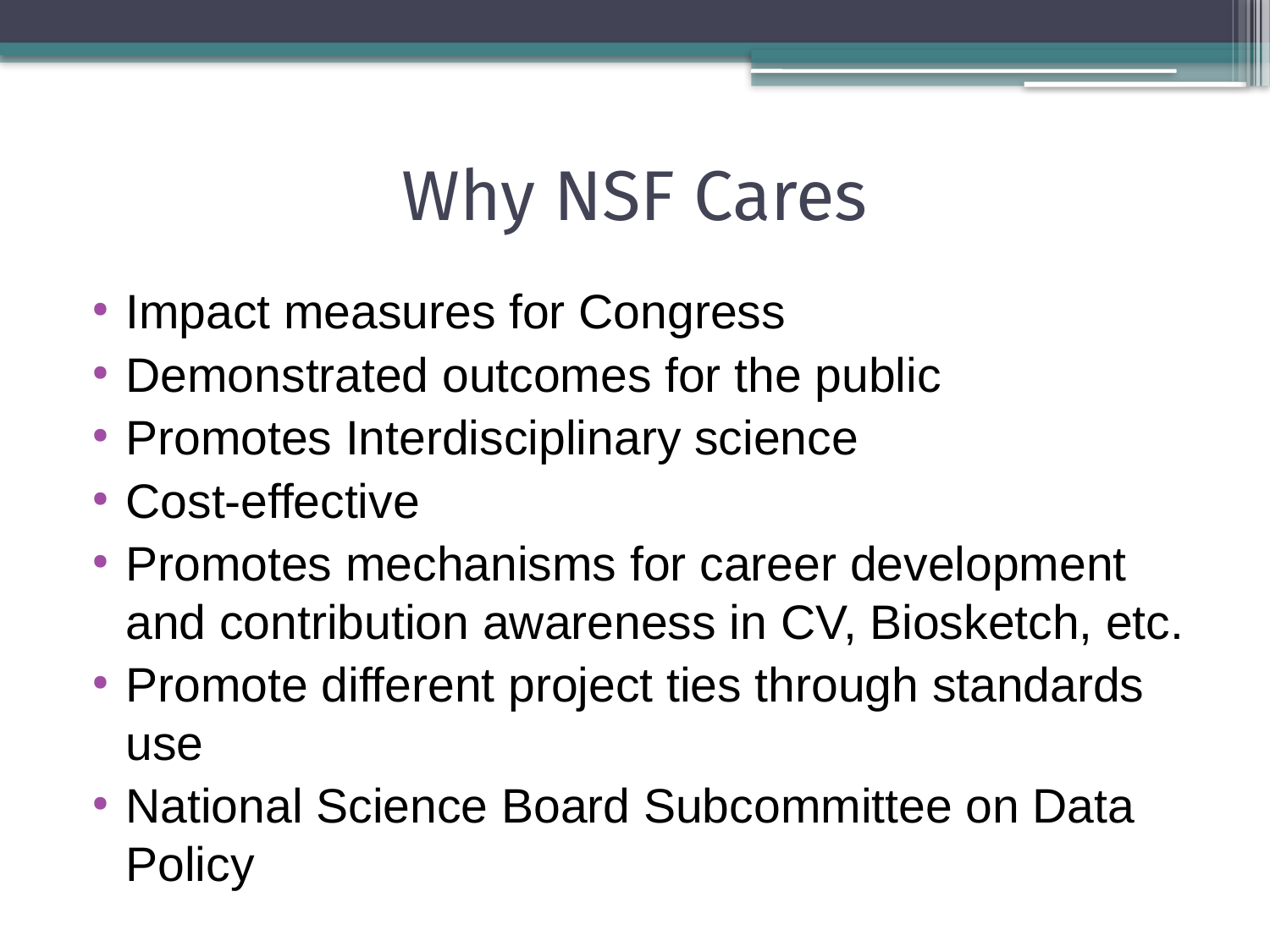

# Why NSF Cares
Impact measures for Congress
Demonstrated outcomes for the public
Promotes Interdisciplinary science
Cost-effective
Promotes mechanisms for career development and contribution awareness in CV, Biosketch, etc.
Promote different project ties through standards use
National Science Board Subcommittee on Data Policy